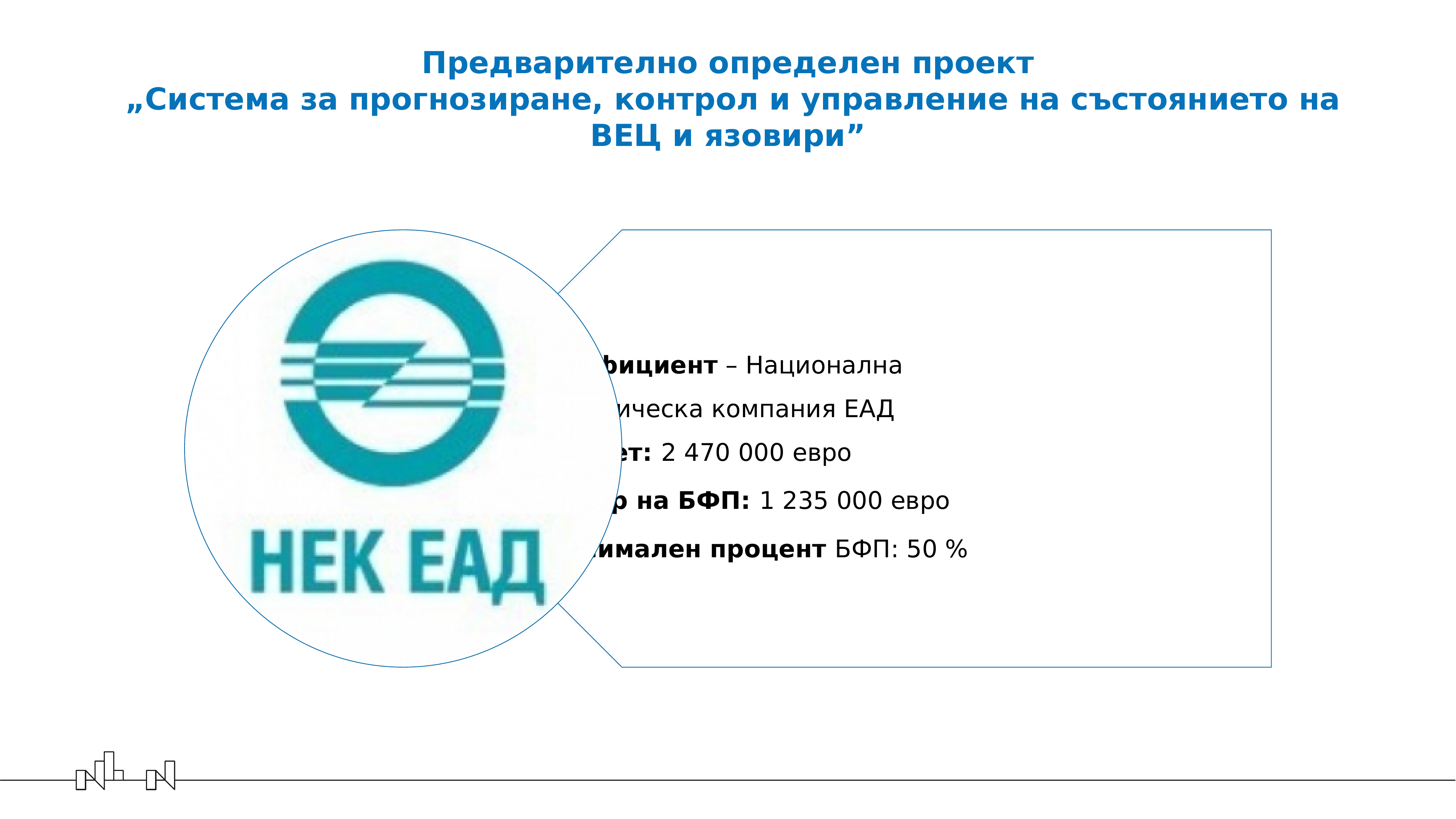

# Предварително определен проект „Система за прогнозиране, контрол и управление на състоянието на ВЕЦ и язовири”
Бенефициент – Национална електрическа компания ЕАД
Бюджет: 2 470 000 евро
Размер на БФП: 1 235 000 евро
Максимален процент БФП: 50 %